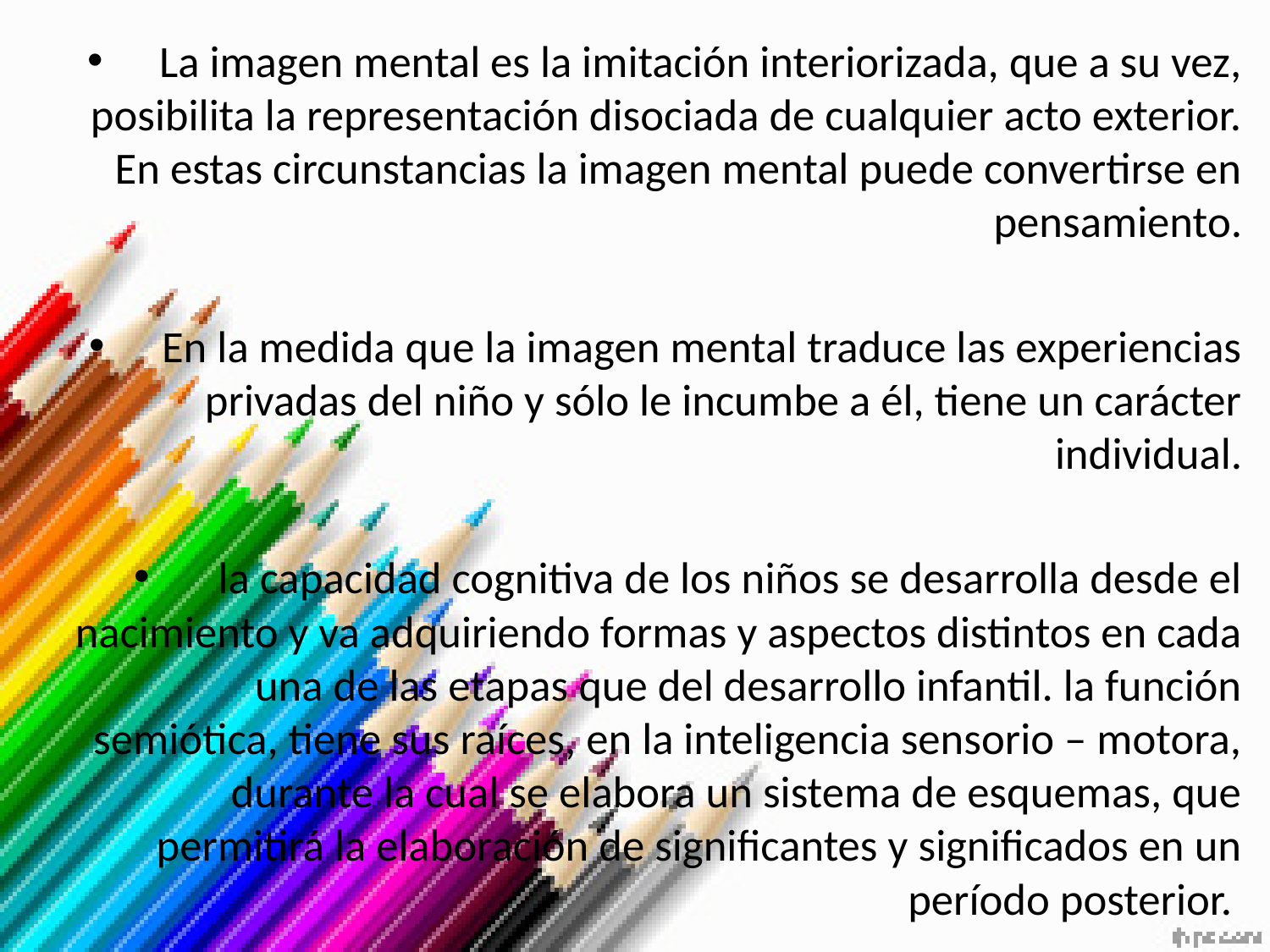

La imagen mental es la imitación interiorizada, que a su vez, posibilita la representación disociada de cualquier acto exterior. En estas circunstancias la imagen mental puede convertirse en pensamiento.

En la medida que la imagen mental traduce las experiencias privadas del niño y sólo le incumbe a él, tiene un carácter individual.

la capacidad cognitiva de los niños se desarrolla desde el nacimiento y va adquiriendo formas y aspectos distintos en cada una de las etapas que del desarrollo infantil. la función semiótica, tiene sus raíces, en la inteligencia sensorio – motora, durante la cual se elabora un sistema de esquemas, que permitirá la elaboración de significantes y significados en un período posterior.